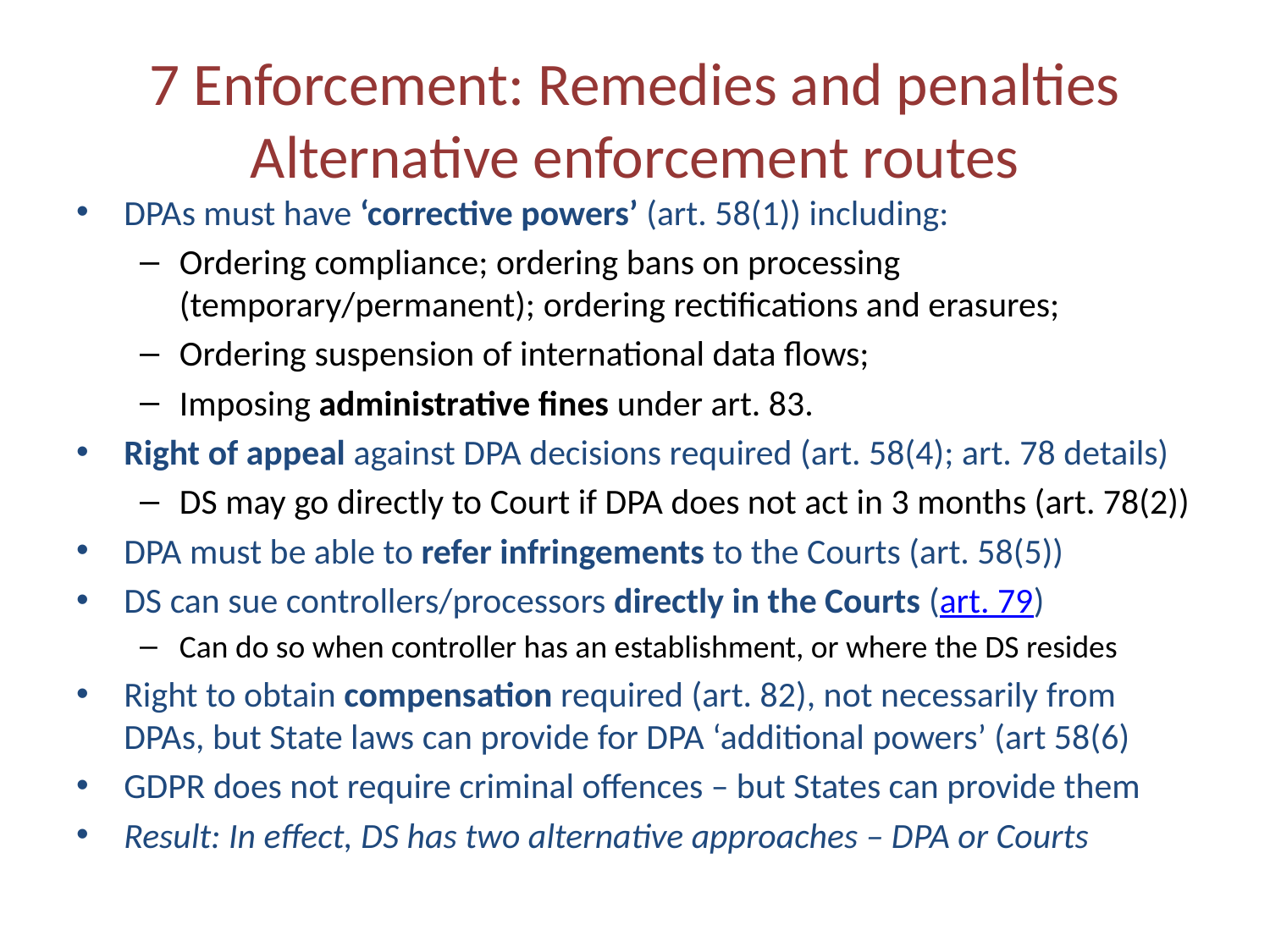

# 7 Enforcement: Remedies and penalties Alternative enforcement routes
DPAs must have ‘corrective powers’ (art. 58(1)) including:
Ordering compliance; ordering bans on processing (temporary/permanent); ordering rectifications and erasures;
Ordering suspension of international data flows;
Imposing administrative fines under art. 83.
Right of appeal against DPA decisions required (art. 58(4); art. 78 details)
DS may go directly to Court if DPA does not act in 3 months (art. 78(2))
DPA must be able to refer infringements to the Courts (art. 58(5))
DS can sue controllers/processors directly in the Courts (art. 79)
Can do so when controller has an establishment, or where the DS resides
Right to obtain compensation required (art. 82), not necessarily from DPAs, but State laws can provide for DPA ‘additional powers’ (art 58(6)
GDPR does not require criminal offences – but States can provide them
Result: In effect, DS has two alternative approaches – DPA or Courts